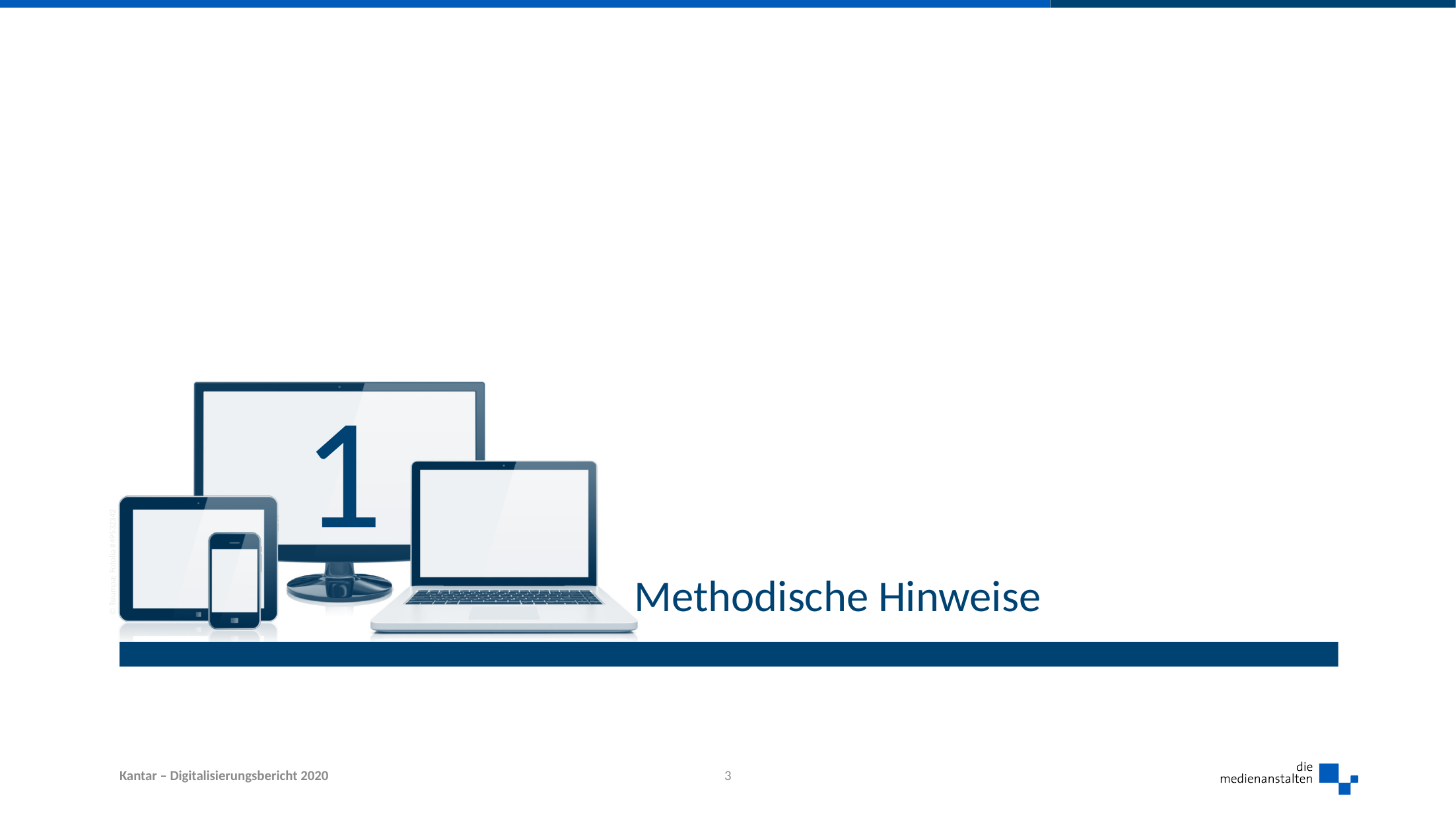

1
# Methodische Hinweise
3
Kantar – Digitalisierungsbericht 2020